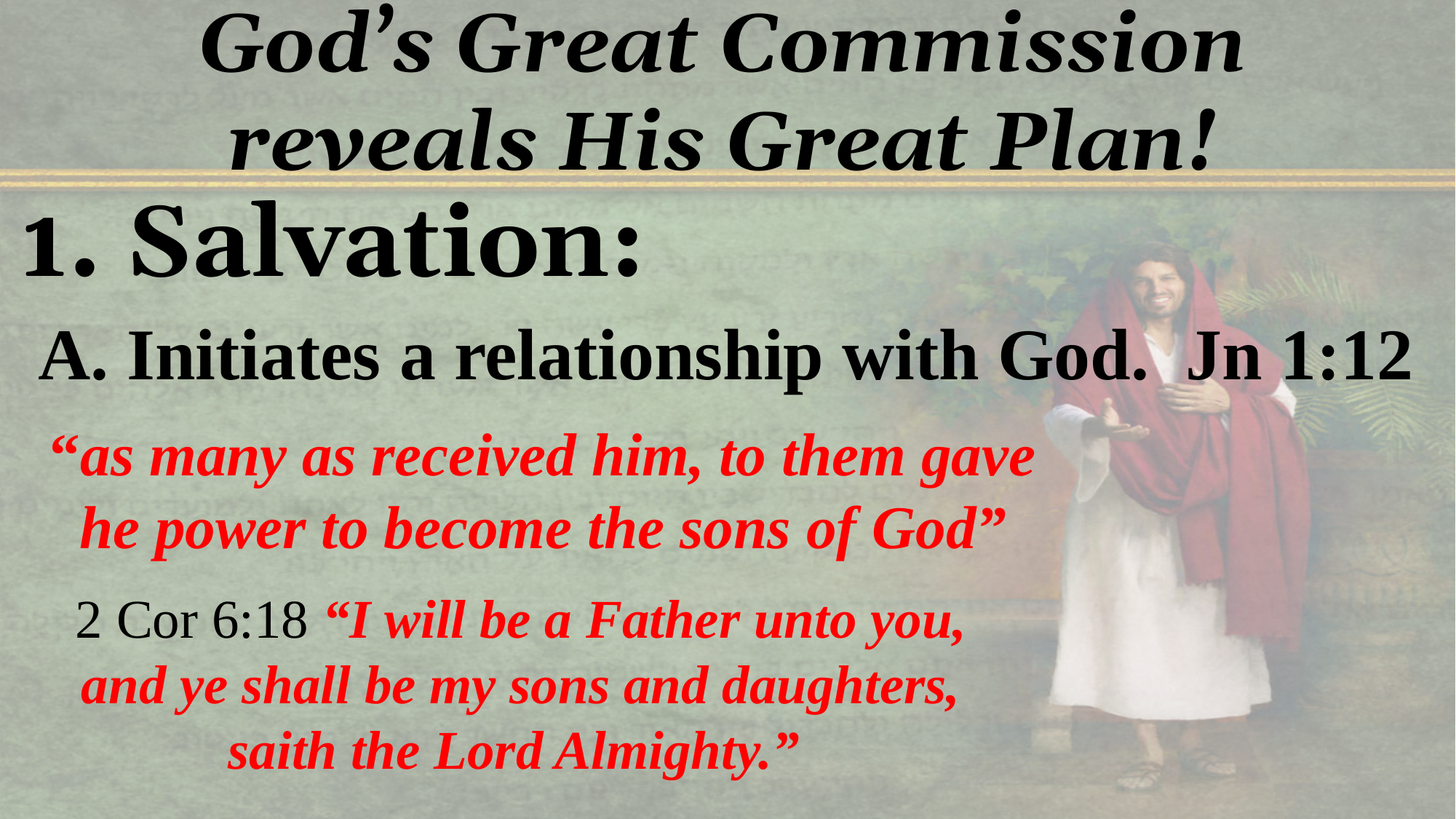

# God’s Great Commission reveals His Great Plan!
1. Salvation:
 A. Initiates a relationship with God.  Jn 1:12

“as many as received him, to them gave he power to become the sons of God”
2 Cor 6:18 “I will be a Father unto you, and ye shall be my sons and daughters, saith the Lord Almighty.”